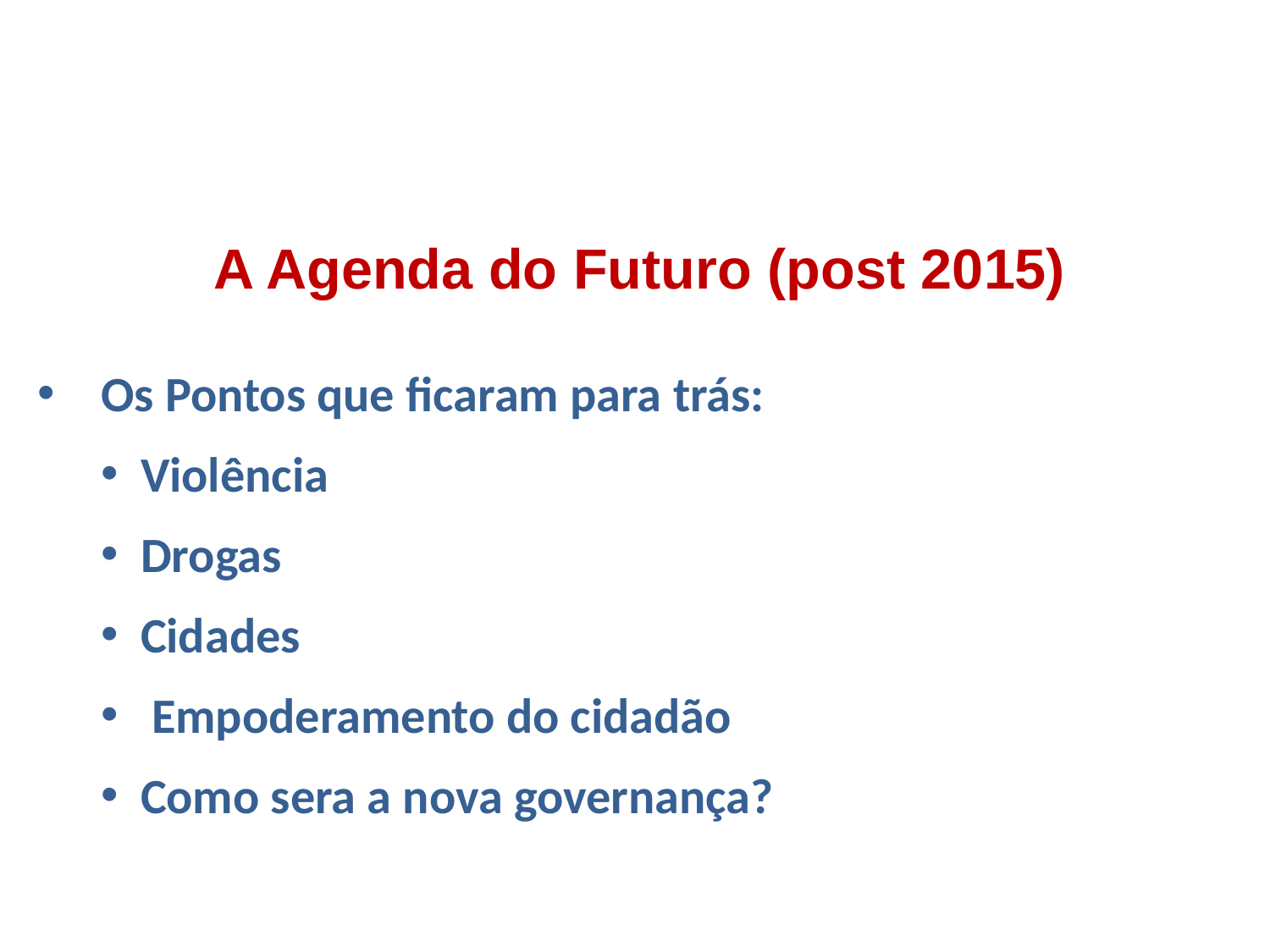

A Agenda do Futuro (post 2015)
Os Pontos que ficaram para trás:
Violência
Drogas
Cidades
 Empoderamento do cidadão
Como sera a nova governança?